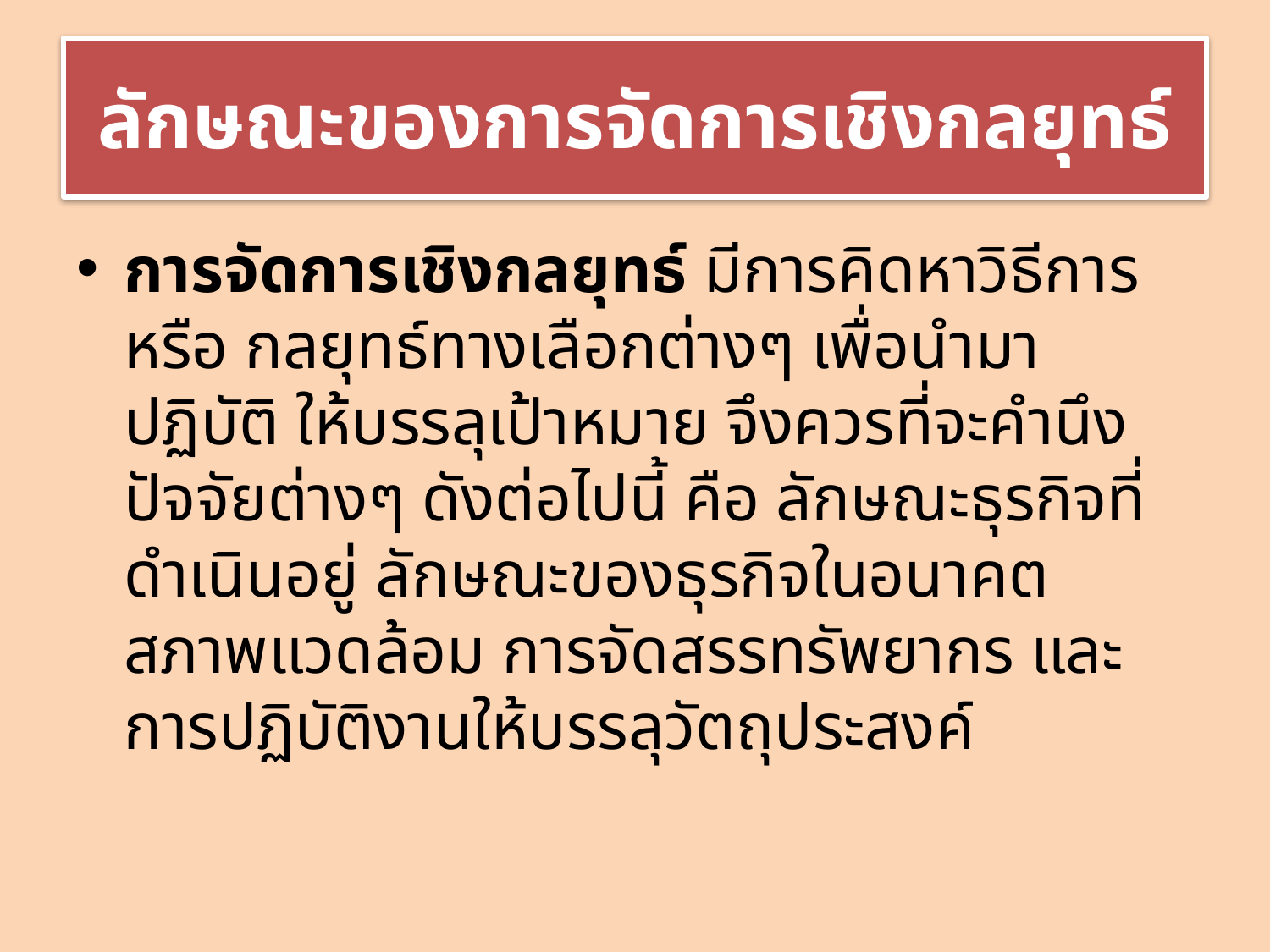

# ลักษณะของการจัดการเชิงกลยุทธ์
การจัดการเชิงกลยุทธ์ มีการคิดหาวิธีการ หรือ กลยุทธ์ทางเลือกต่างๆ เพื่อนำมาปฏิบัติ ให้บรรลุเป้าหมาย จึงควรที่จะคำนึงปัจจัยต่างๆ ดังต่อไปนี้ คือ ลักษณะธุรกิจที่ดำเนินอยู่ ลักษณะของธุรกิจในอนาคต สภาพแวดล้อม การจัดสรรทรัพยากร และ การปฏิบัติงานให้บรรลุวัตถุประสงค์